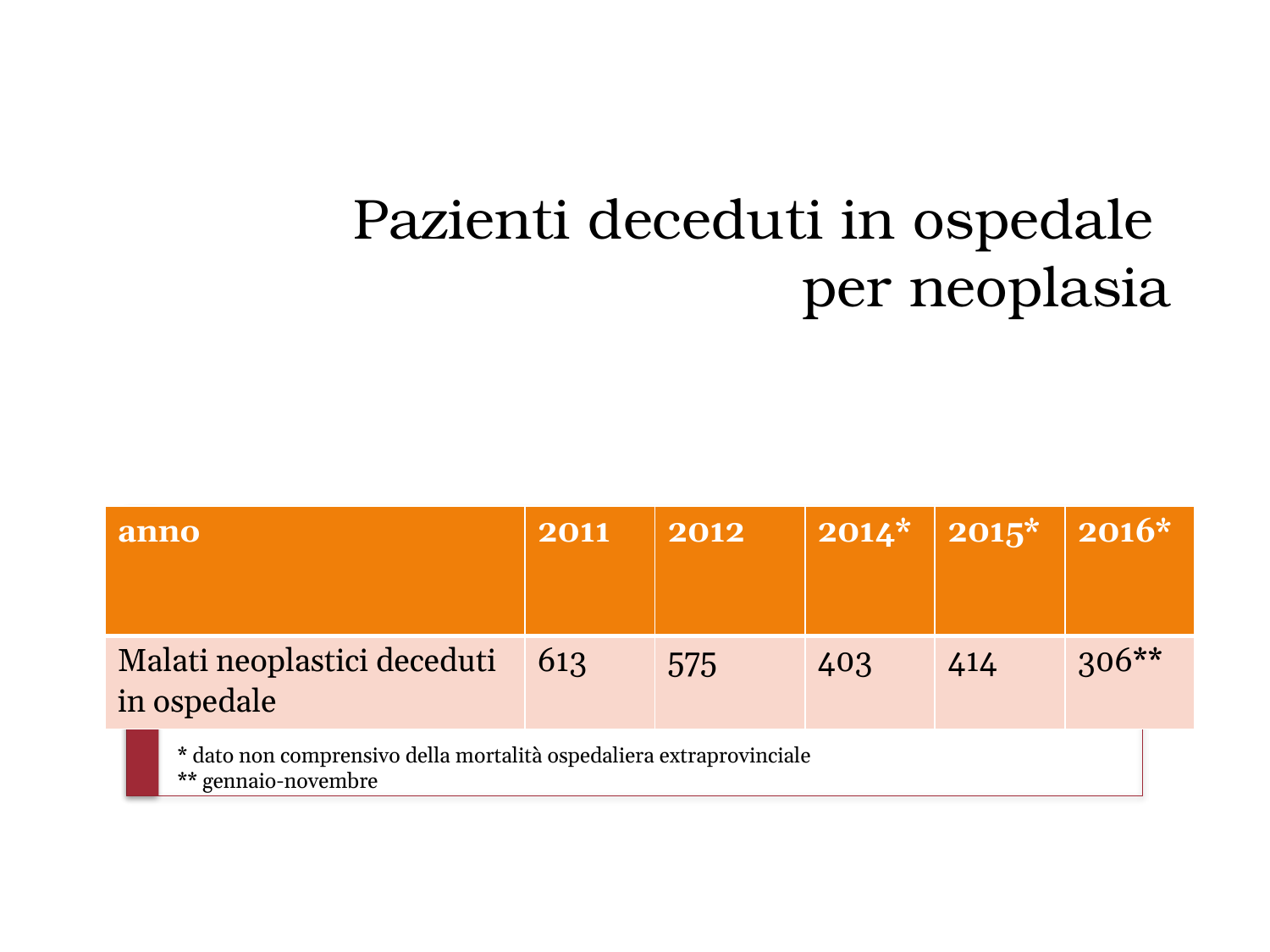

# Pazienti deceduti in ospedale per neoplasia

| anno | 2011 | 2012 | 2014\* | 2015\* | 2016\* |
| --- | --- | --- | --- | --- | --- |
| Malati neoplastici deceduti in ospedale | 613 | 575 | 403 | 414 | 306\*\* |
* dato non comprensivo della mortalità ospedaliera extraprovinciale
** gennaio-novembre